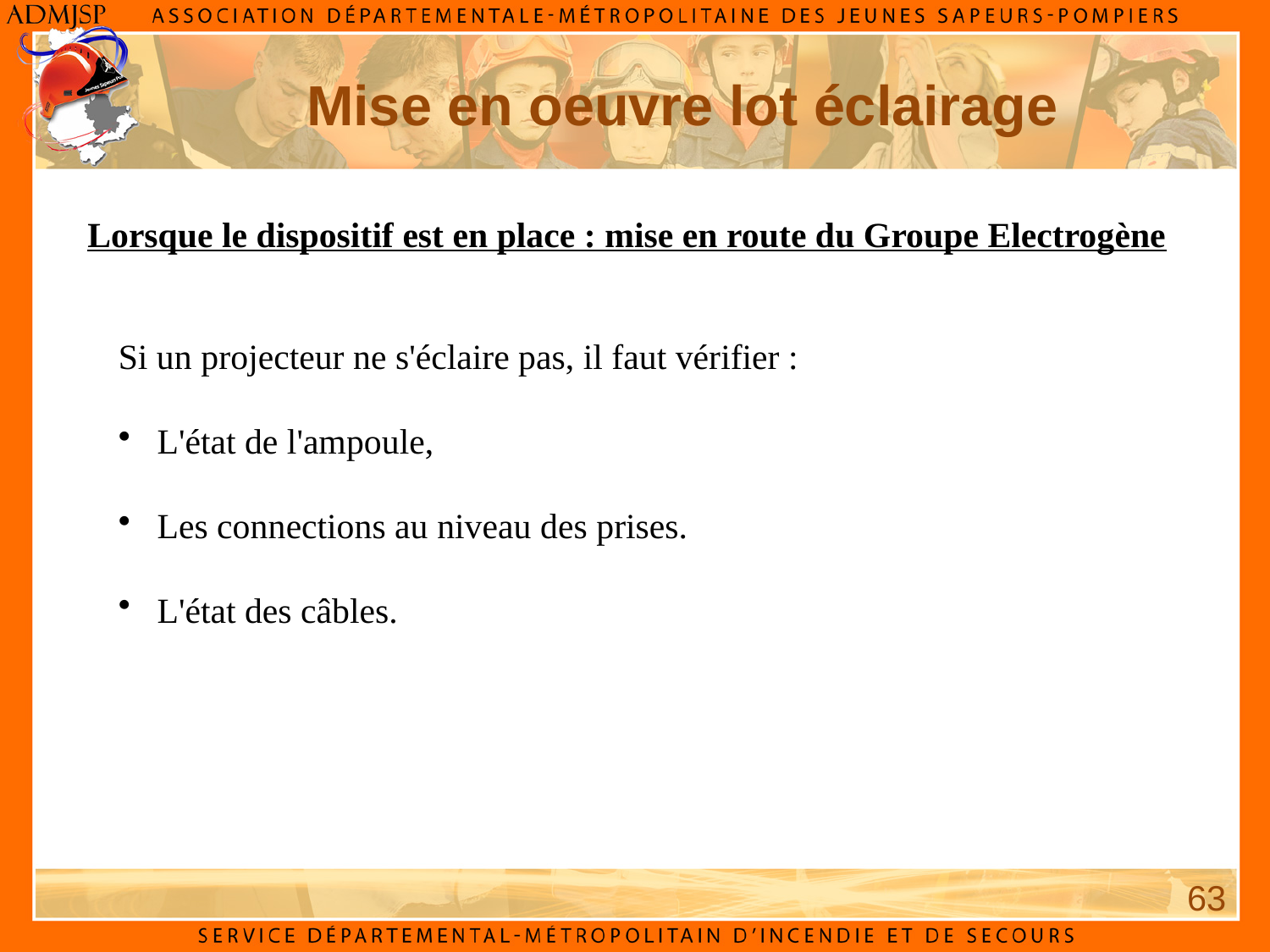

Mise en oeuvre lot éclairage
Lorsque le dispositif est en place : mise en route du Groupe Electrogène
Si un projecteur ne s'éclaire pas, il faut vérifier :

 L'état de l'ampoule,

 Les connections au niveau des prises.

 L'état des câbles.
63